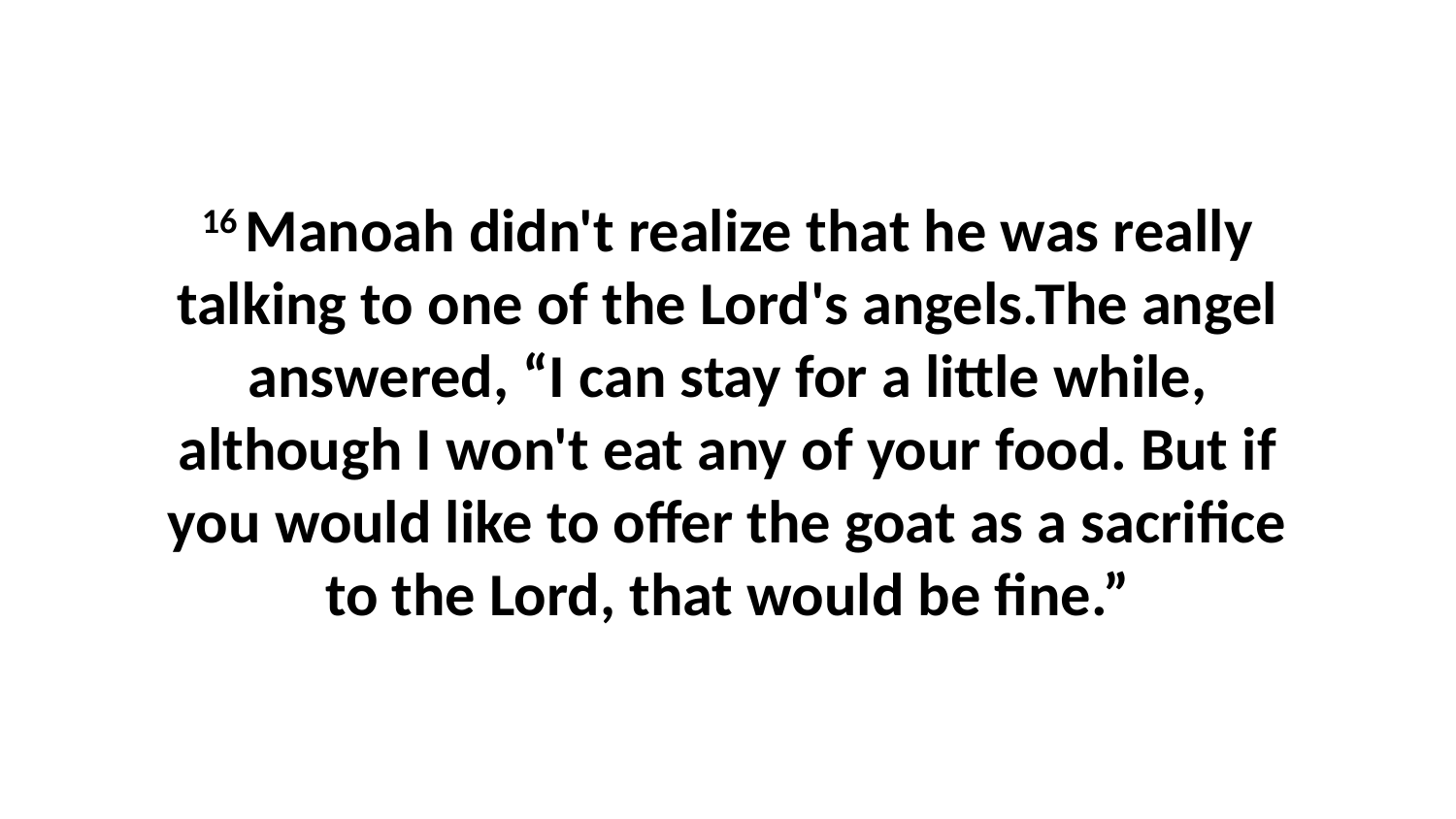

16 Manoah didn't realize that he was really talking to one of the Lord's angels.The angel answered, “I can stay for a little while, although I won't eat any of your food. But if you would like to offer the goat as a sacrifice to the Lord, that would be fine.”